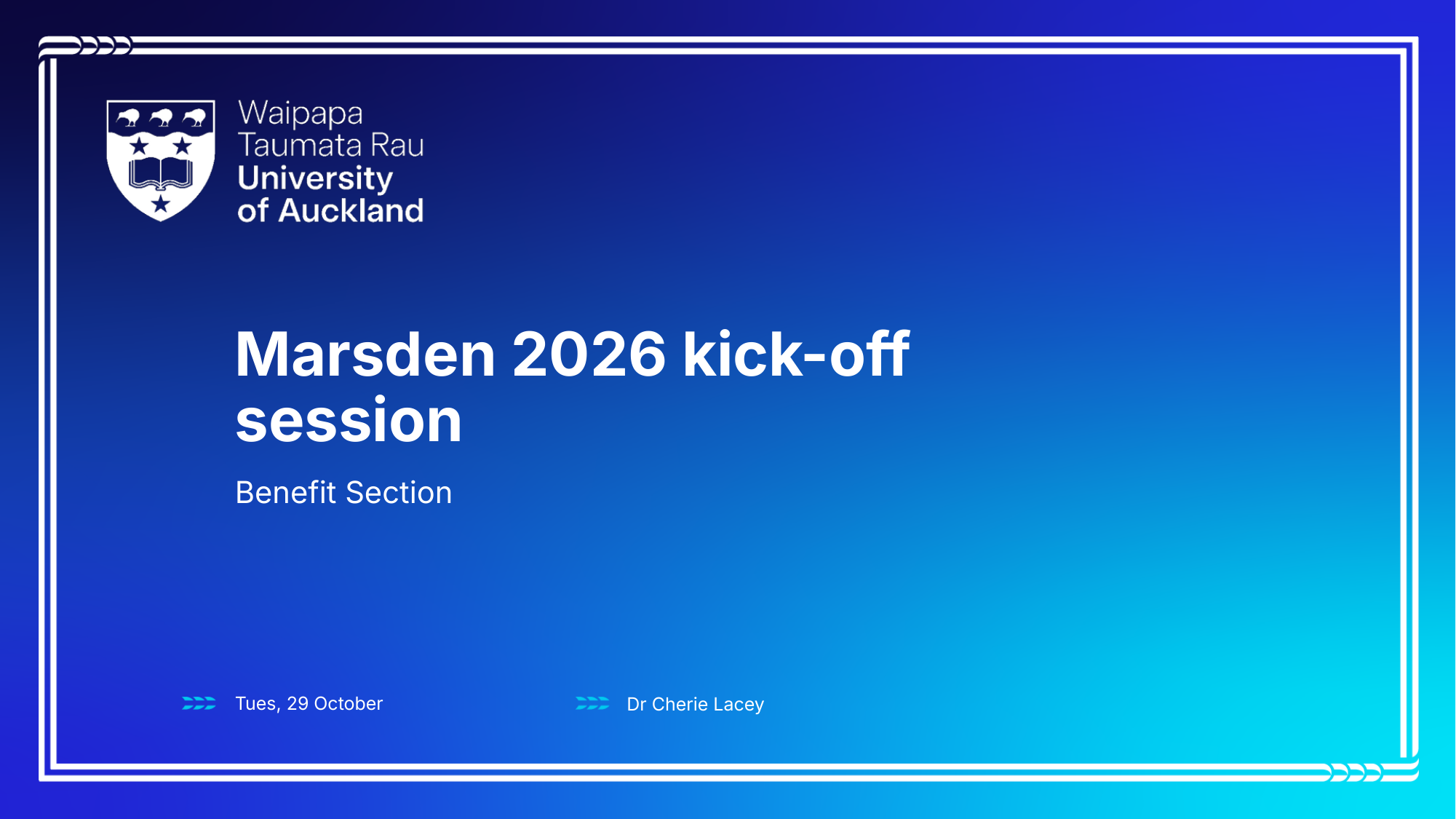

Marsden 2026 kick-off session
Benefit Section

Tues, 29 October
Dr Cherie Lacey